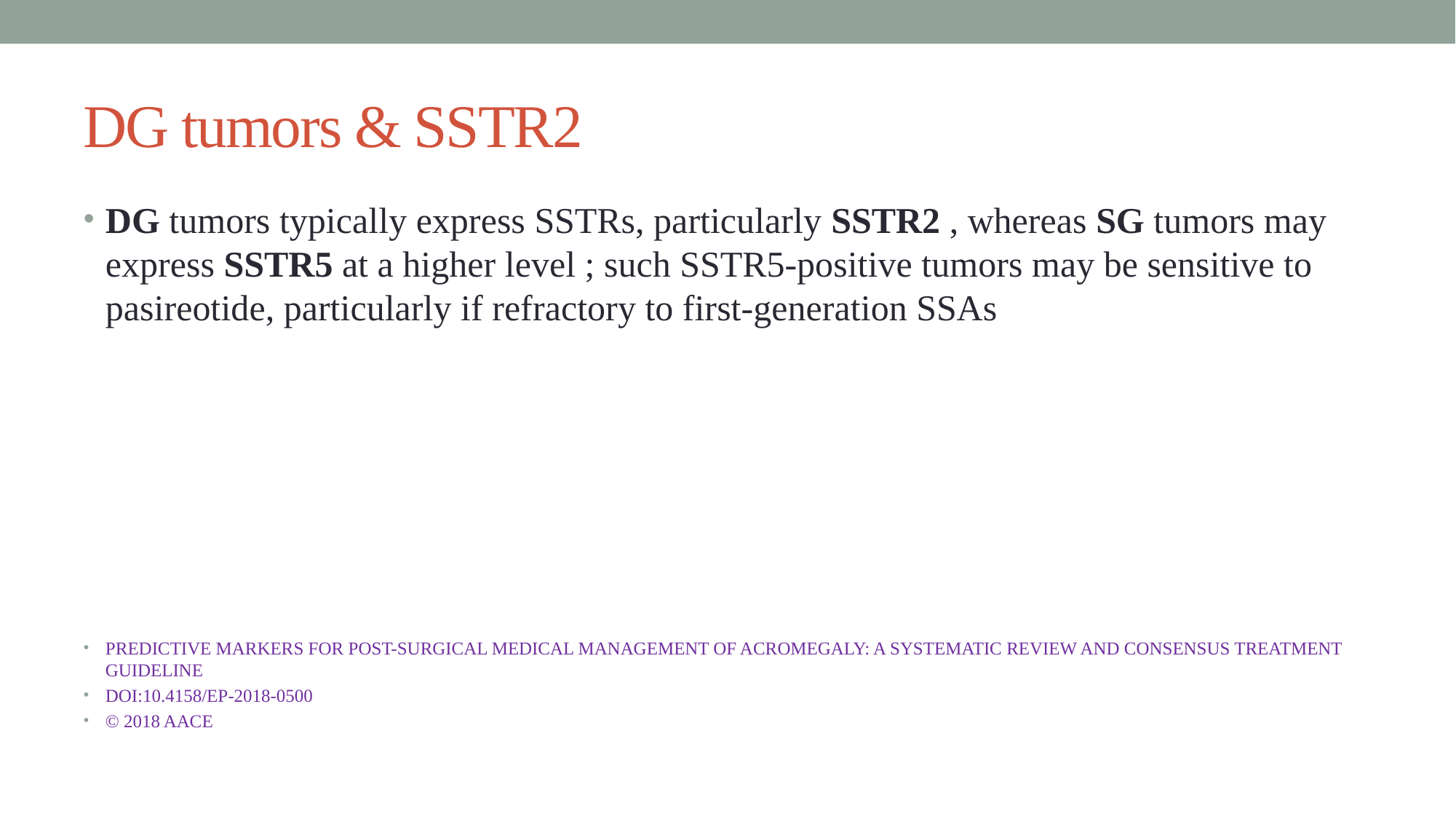

# DG tumors & SSTR2
DG tumors typically express SSTRs, particularly SSTR2 , whereas SG tumors may express SSTR5 at a higher level ; such SSTR5-positive tumors may be sensitive to pasireotide, particularly if refractory to first-generation SSAs

PREDICTIVE MARKERS FOR POST-SURGICAL MEDICAL MANAGEMENT OF ACROMEGALY: A SYSTEMATIC REVIEW AND CONSENSUS TREATMENT GUIDELINE
DOI:10.4158/EP-2018-0500
© 2018 AACE